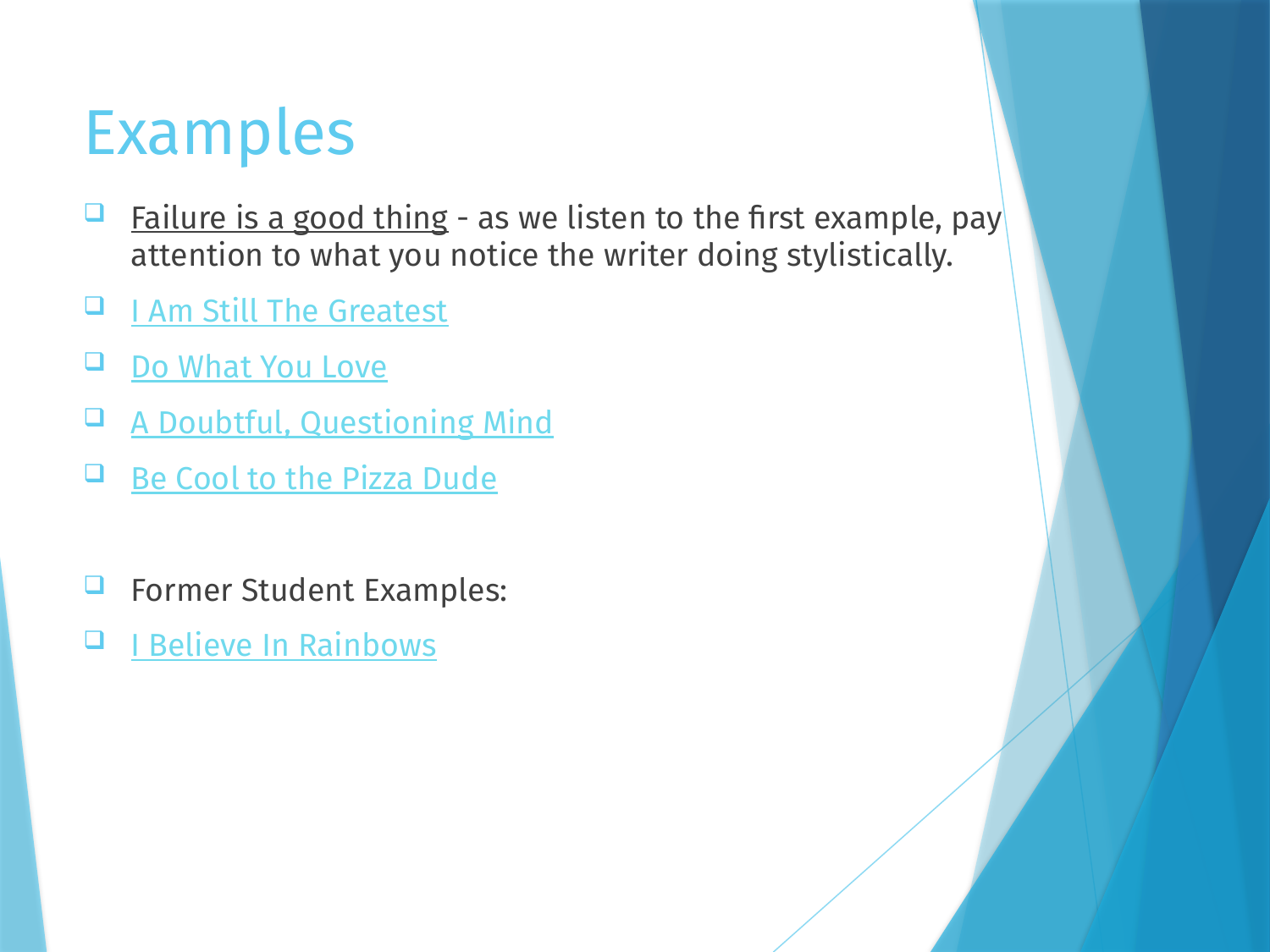

# Examples
Failure is a good thing - as we listen to the first example, pay attention to what you notice the writer doing stylistically.
I Am Still The Greatest
Do What You Love
A Doubtful, Questioning Mind
Be Cool to the Pizza Dude

Former Student Examples:
I Believe In Rainbows